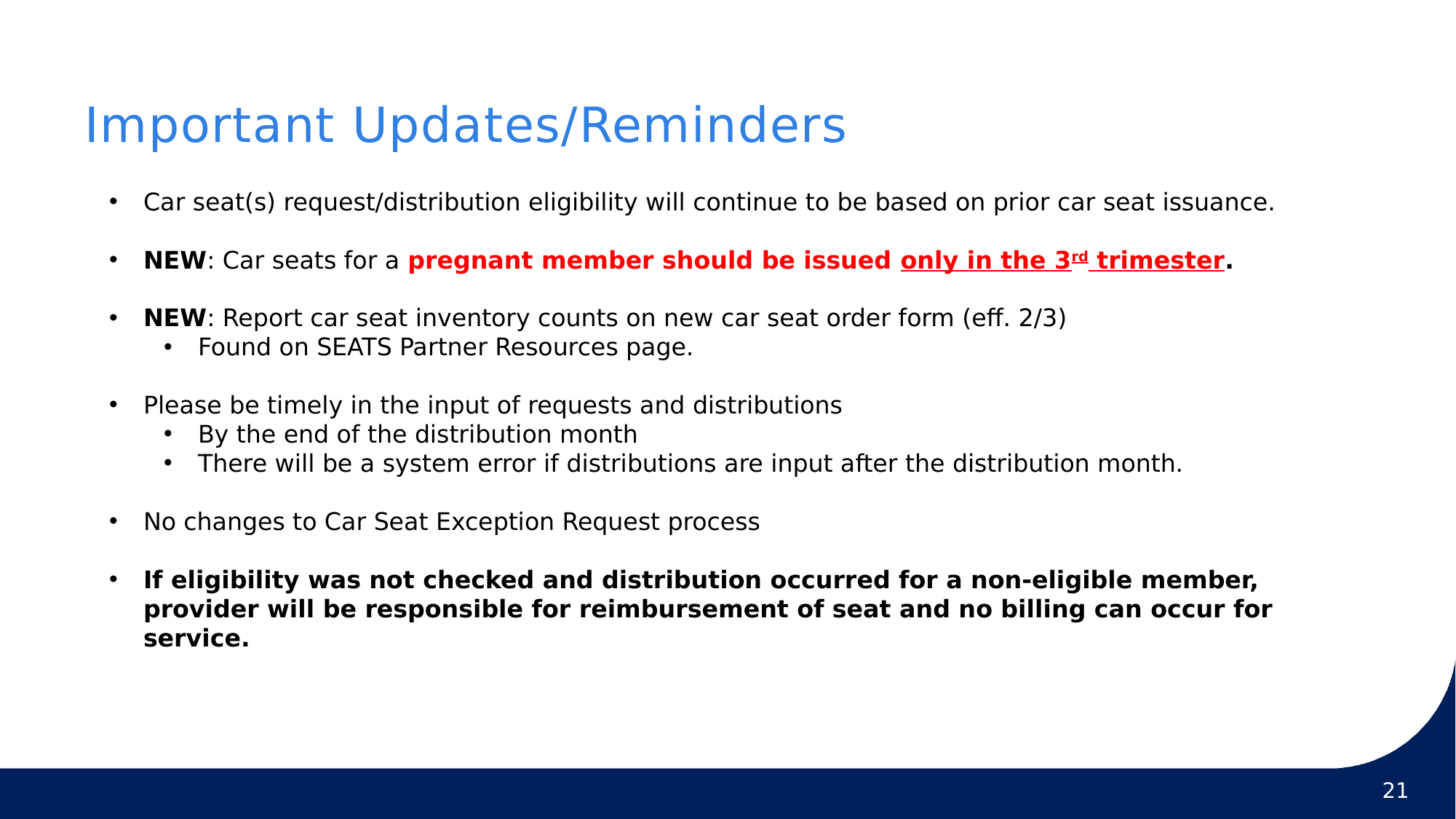

Important Updates/Reminders

Car seat(s) request/distribution eligibility will continue to be based on prior car seat issuance.

NEW: Car seats for a pregnant member should be issued only in the 3rd trimester.

NEW: Report car seat inventory counts on new car seat order form (eff. 2/3)
Found on SEATS Partner Resources page.

Please be timely in the input of requests and distributions
By the end of the distribution month
There will be a system error if distributions are input after the distribution month.

No changes to Car Seat Exception Request process

If eligibility was not checked and distribution occurred for a non-eligible member, provider will be responsible for reimbursement of seat and no billing can occur for service.

21